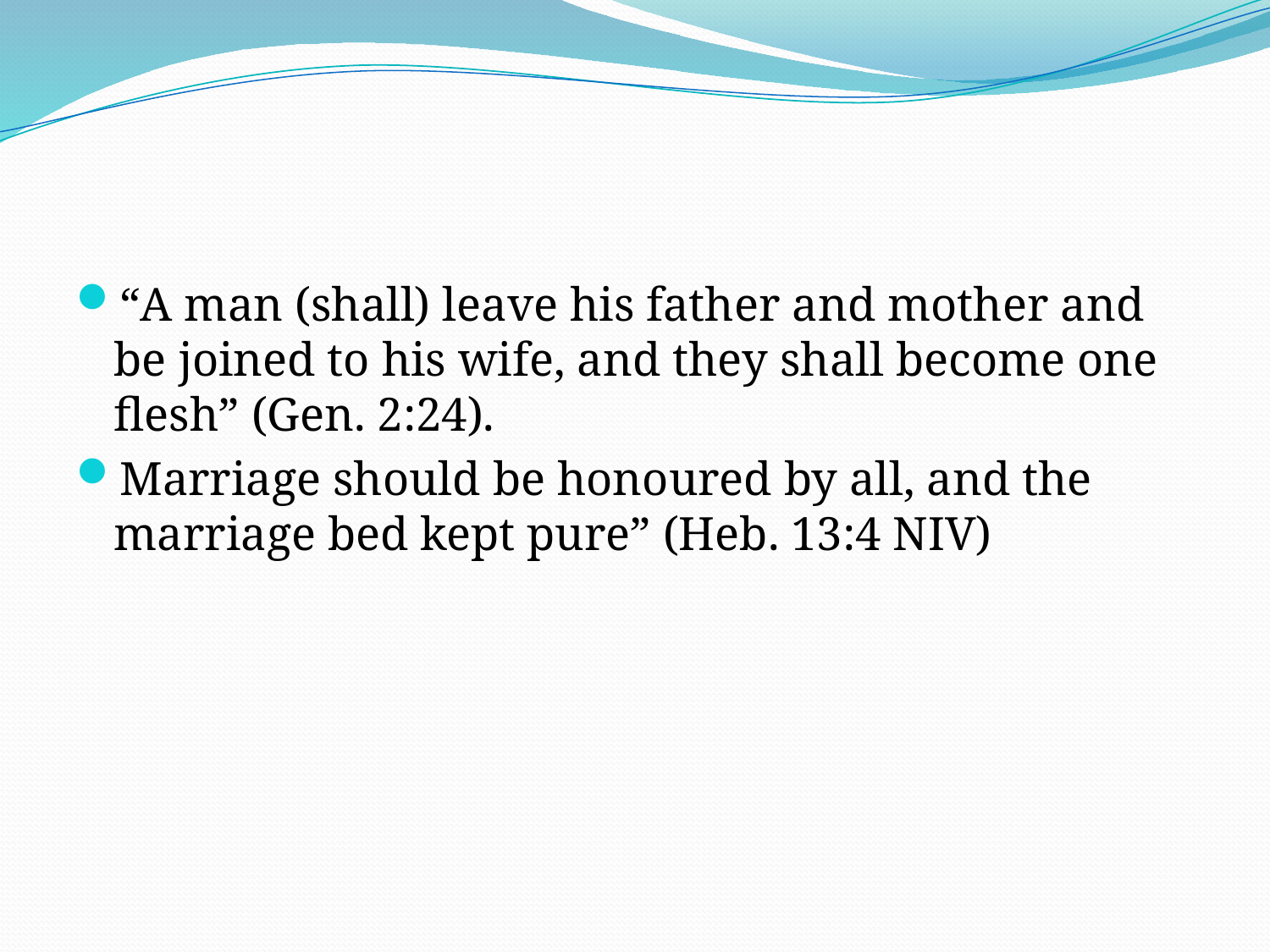

#
“A man (shall) leave his father and mother and be joined to his wife, and they shall become one flesh” (Gen. 2:24).
Marriage should be honoured by all, and the marriage bed kept pure” (Heb. 13:4 NIV)